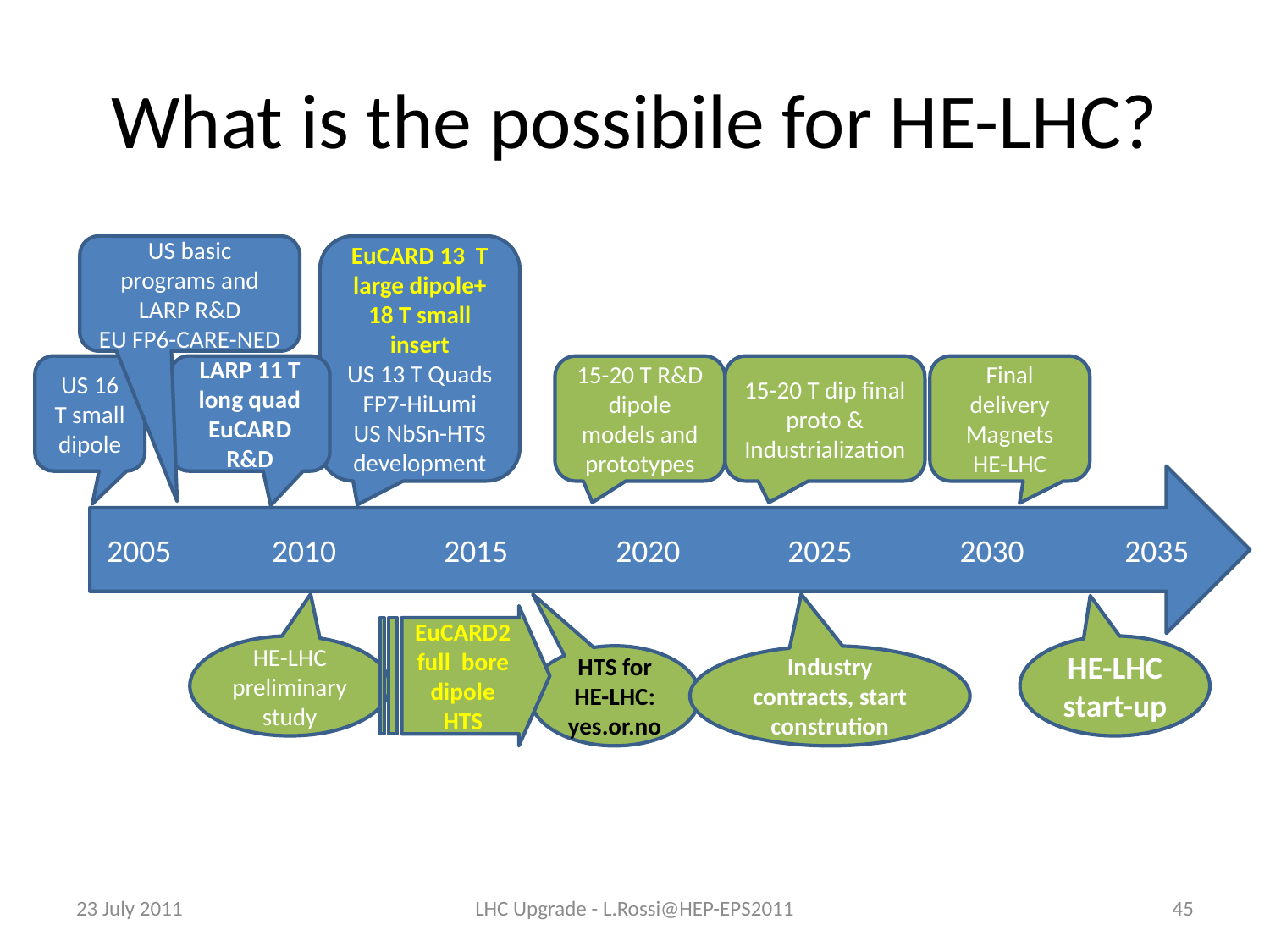

# What is the possibile for HE-LHC?
US basic programs and LARP R&D
EU FP6-CARE-NED
EuCARD 13  T large dipole+ 18 T small insert
US 13 T Quads FP7-HiLumi
US NbSn-HTS development
US 16 T small dipole
LARP 11 T long quad
EuCARD R&D
15-20 T R&D dipole models and prototypes
15-20 T dip final proto & Industrialization
Final delivery Magnets HE-LHC
2005              2010               2015               2020               2025               2030              2035
EuCARD2 full  bore dipole HTS
HE-LHC preliminary study
HE-LHC start-up
HTS for HE-LHC: yes.or.no
Industry contracts, start constrution
23 July 2011
LHC Upgrade - L.Rossi@HEP-EPS2011
45